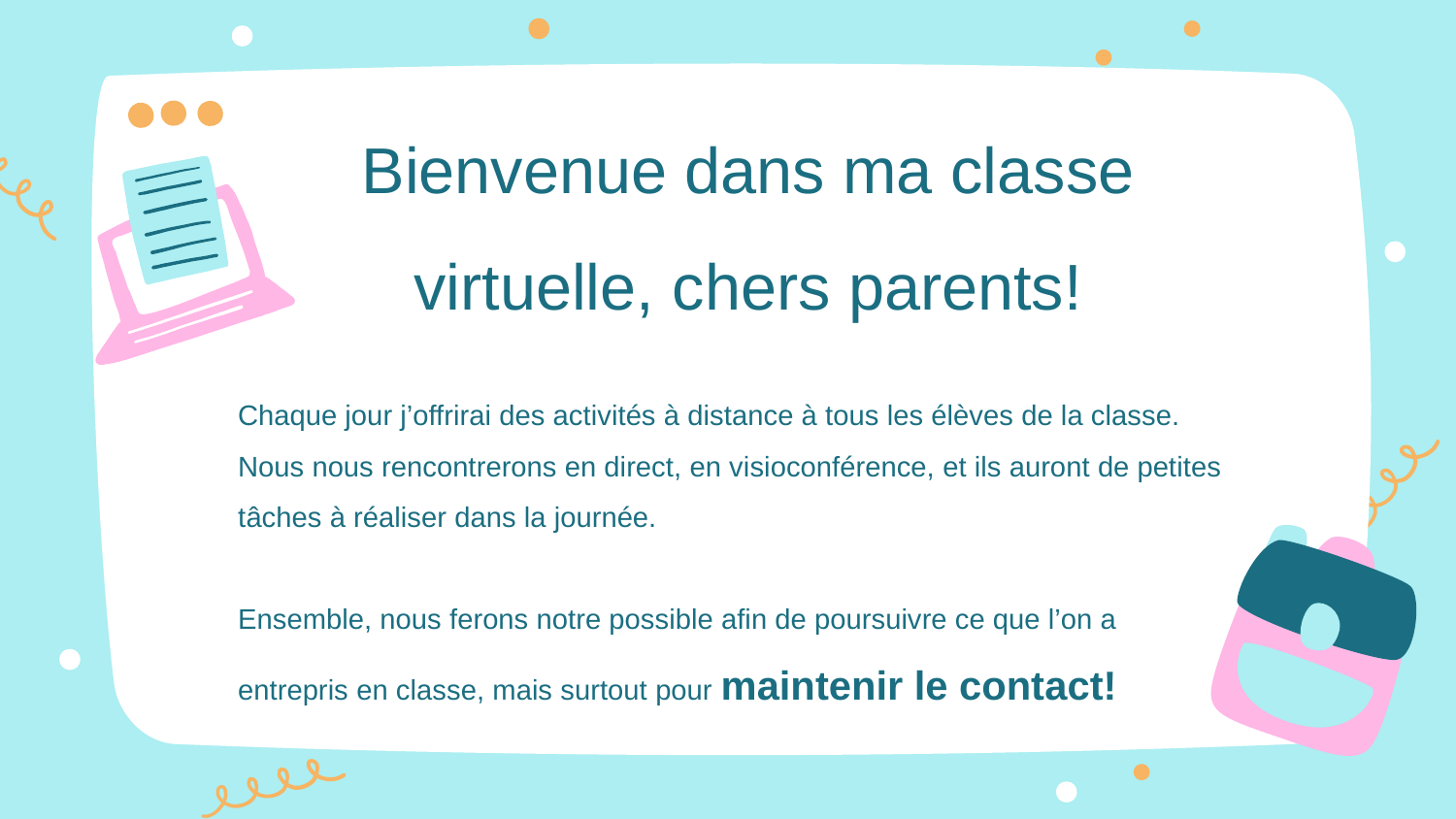

# Bienvenue dans ma classe virtuelle, chers parents!

Chaque jour j’offrirai des activités à distance à tous les élèves de la classe. Nous nous rencontrerons en direct, en visioconférence, et ils auront de petites tâches à réaliser dans la journée.

Ensemble, nous ferons notre possible afin de poursuivre ce que l’on a entrepris en classe, mais surtout pour maintenir le contact!